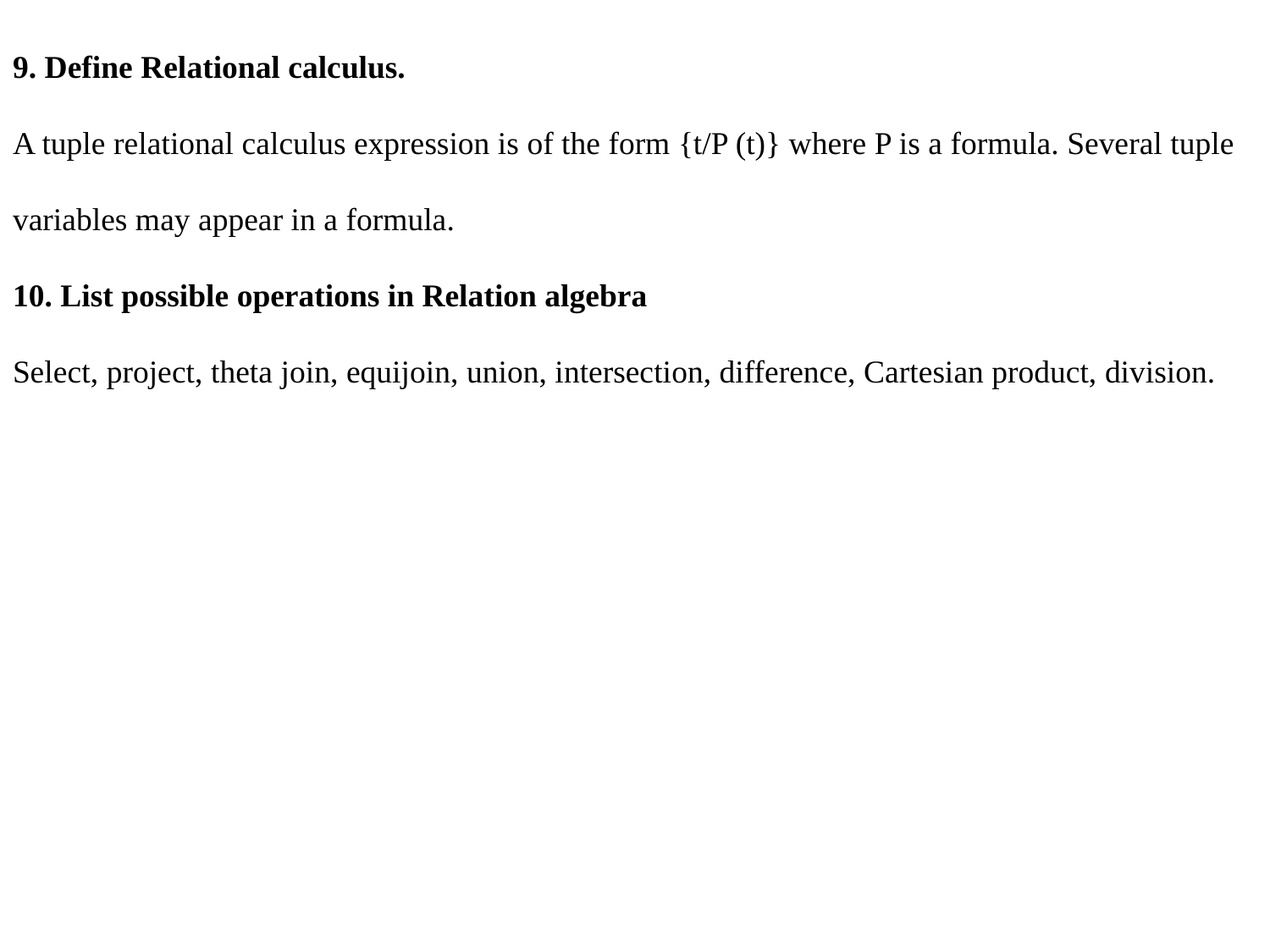

9. Define Relational calculus.
A tuple relational calculus expression is of the form {t/P (t)} where P is a formula. Several tuple variables may appear in a formula.
10. List possible operations in Relation algebra
Select, project, theta join, equijoin, union, intersection, difference, Cartesian product, division.